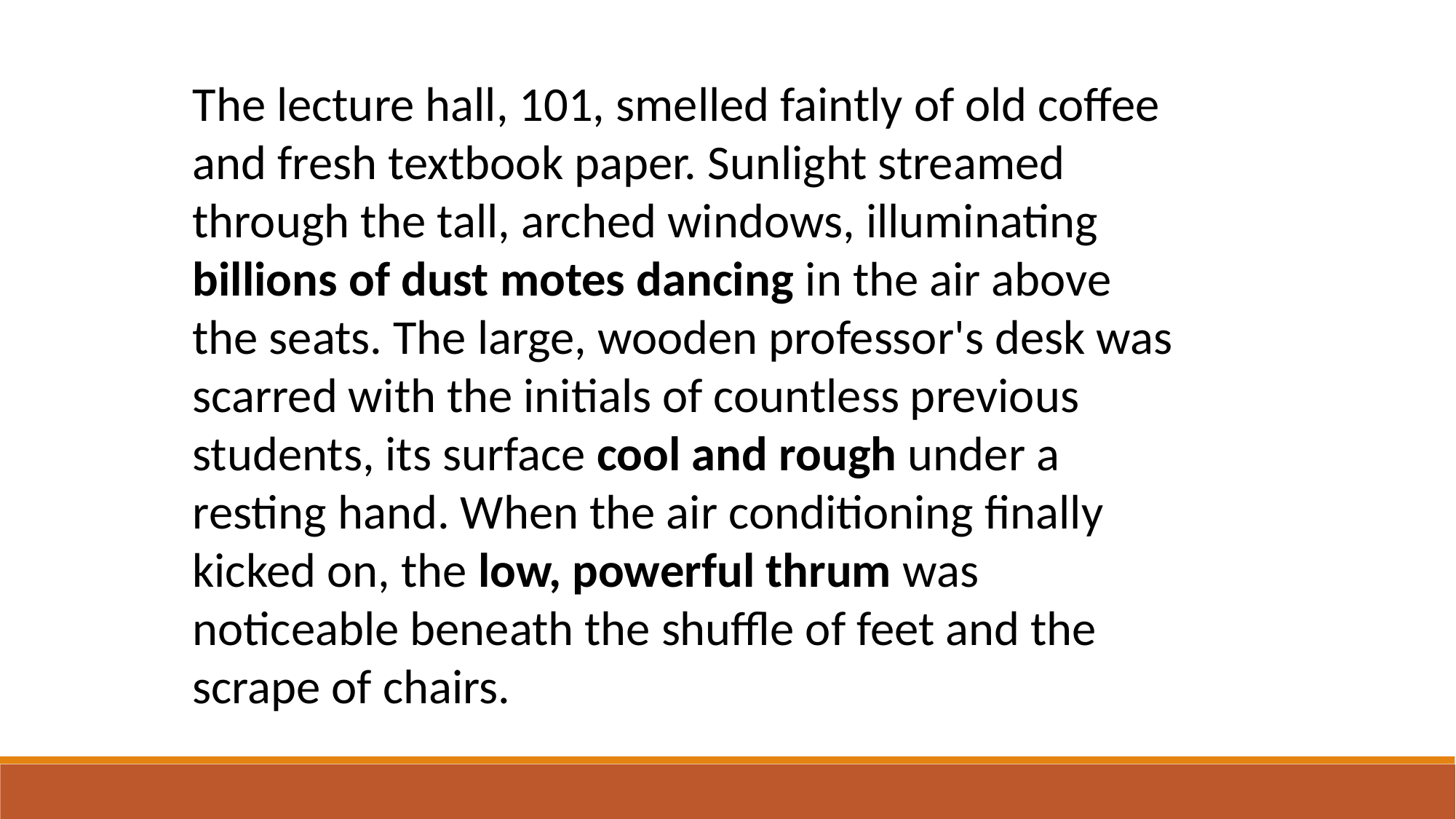

The lecture hall, 101, smelled faintly of old coffee and fresh textbook paper. Sunlight streamed through the tall, arched windows, illuminating billions of dust motes dancing in the air above the seats. The large, wooden professor's desk was scarred with the initials of countless previous students, its surface cool and rough under a resting hand. When the air conditioning finally kicked on, the low, powerful thrum was noticeable beneath the shuffle of feet and the scrape of chairs.